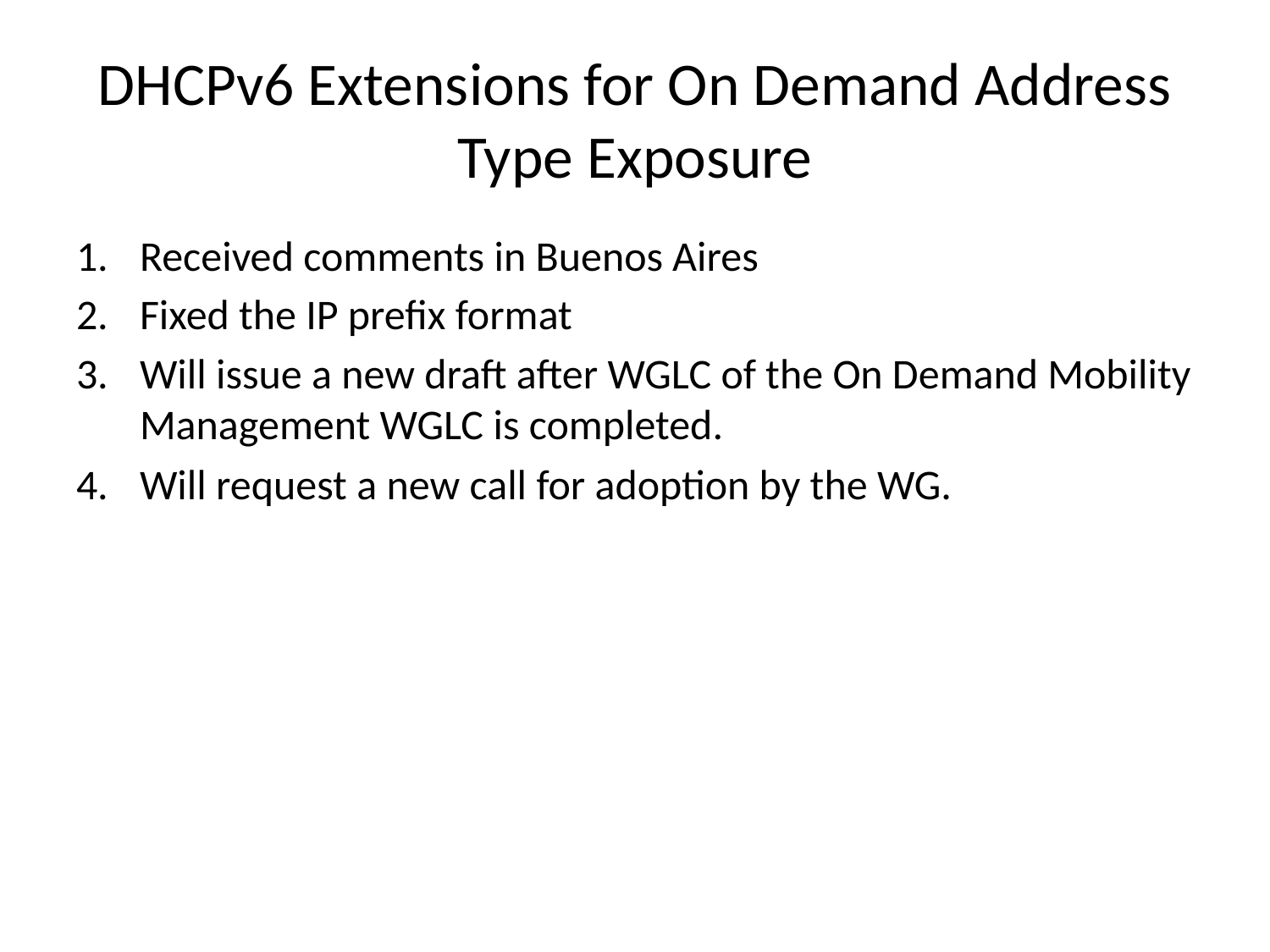

# DHCPv6 Extensions for On Demand Address Type Exposure
Received comments in Buenos Aires
Fixed the IP prefix format
Will issue a new draft after WGLC of the On Demand Mobility Management WGLC is completed.
Will request a new call for adoption by the WG.